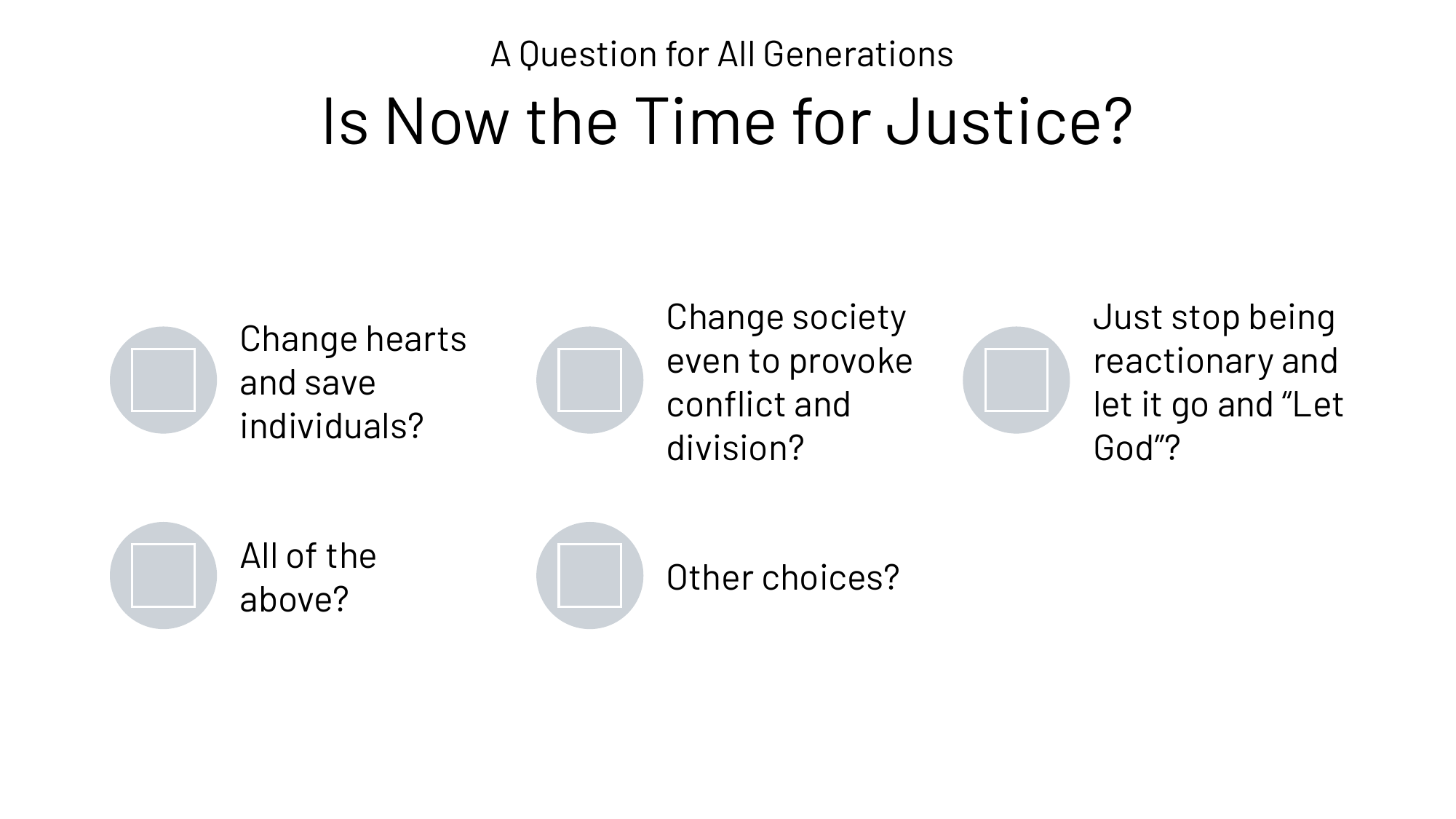

A Question for All Generations
# Is Now the Time for Justice?
Change hearts and save individuals?
Change society even to provoke conflict and division?
Just stop being reactionary and let it go and “Let God”?
All of the above?
Other choices?